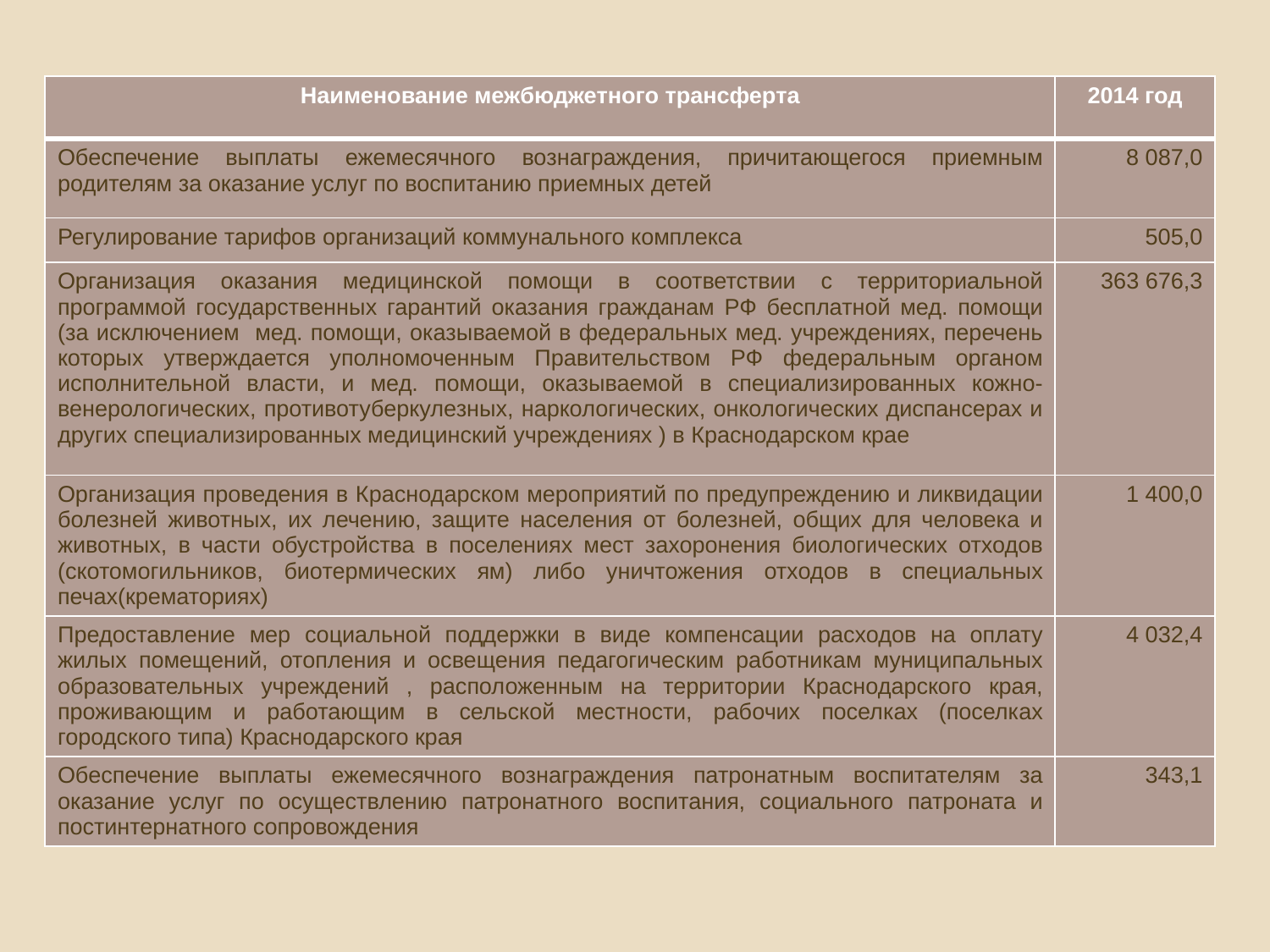

| Наименование межбюджетного трансферта | 2014 год |
| --- | --- |
| Обеспечение выплаты ежемесячного вознаграждения, причитающегося приемным родителям за оказание услуг по воспитанию приемных детей | 8 087,0 |
| Регулирование тарифов организаций коммунального комплекса | 505,0 |
| Организация оказания медицинской помощи в соответствии с территориальной программой государственных гарантий оказания гражданам РФ бесплатной мед. помощи (за исключением мед. помощи, оказываемой в федеральных мед. учреждениях, перечень которых утверждается уполномоченным Правительством РФ федеральным органом исполнительной власти, и мед. помощи, оказываемой в специализированных кожно-венерологических, противотуберкулезных, наркологических, онкологических диспансерах и других специализированных медицинский учреждениях ) в Краснодарском крае | 363 676,3 |
| Организация проведения в Краснодарском мероприятий по предупреждению и ликвидации болезней животных, их лечению, защите населения от болезней, общих для человека и животных, в части обустройства в поселениях мест захоронения биологических отходов (скотомогильников, биотермических ям) либо уничтожения отходов в специальных печах(крематориях) | 1 400,0 |
| Предоставление мер социальной поддержки в виде компенсации расходов на оплату жилых помещений, отопления и освещения педагогическим работникам муниципальных образовательных учреждений , расположенным на территории Краснодарского края, проживающим и работающим в сельской местности, рабочих поселках (поселках городского типа) Краснодарского края | 4 032,4 |
| Обеспечение выплаты ежемесячного вознаграждения патронатным воспитателям за оказание услуг по осуществлению патронатного воспитания, социального патроната и постинтернатного сопровождения | 343,1 |